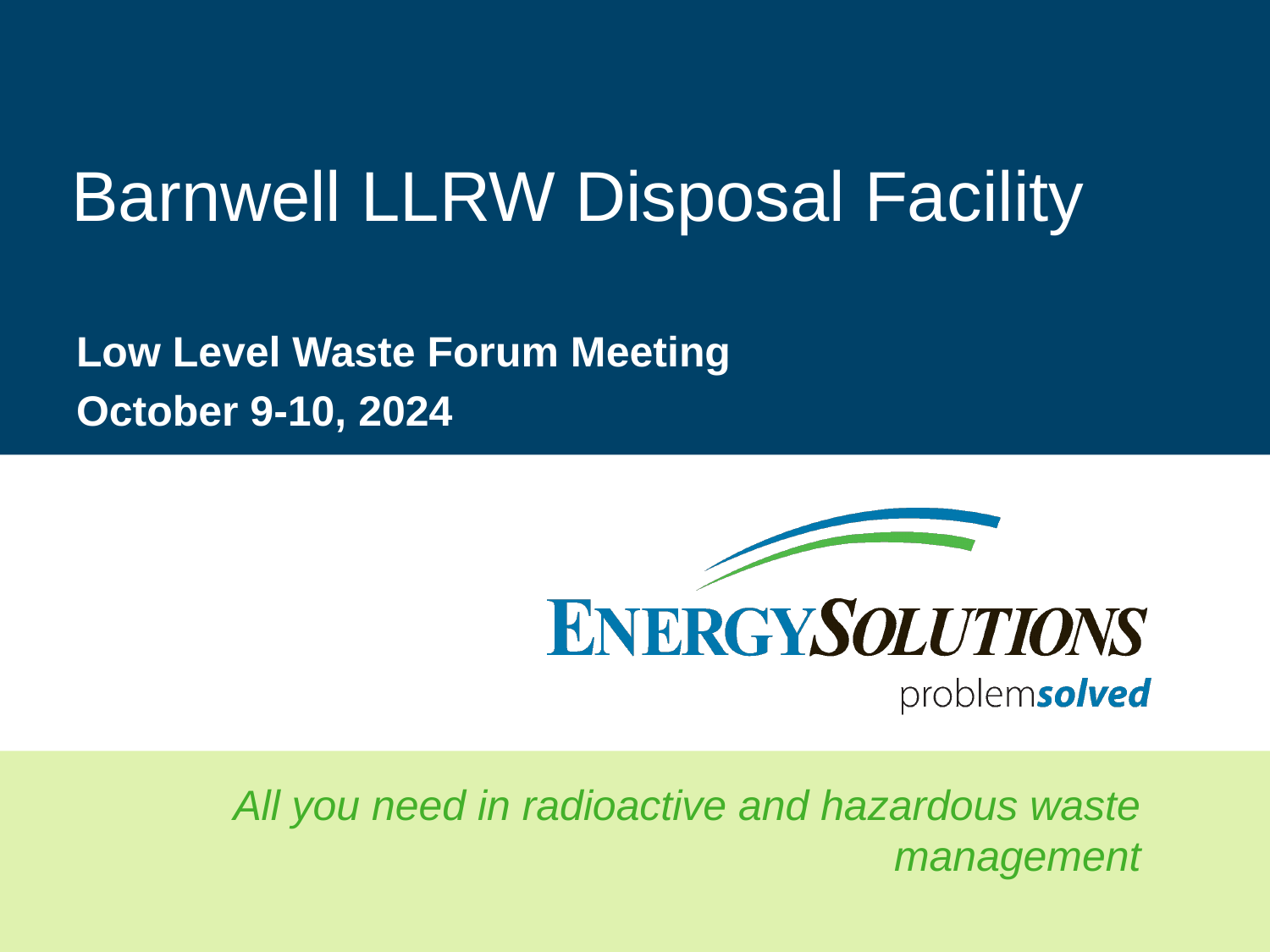

# Barnwell LLRW Disposal Facility
Low Level Waste Forum Meeting
October 9-10, 2024